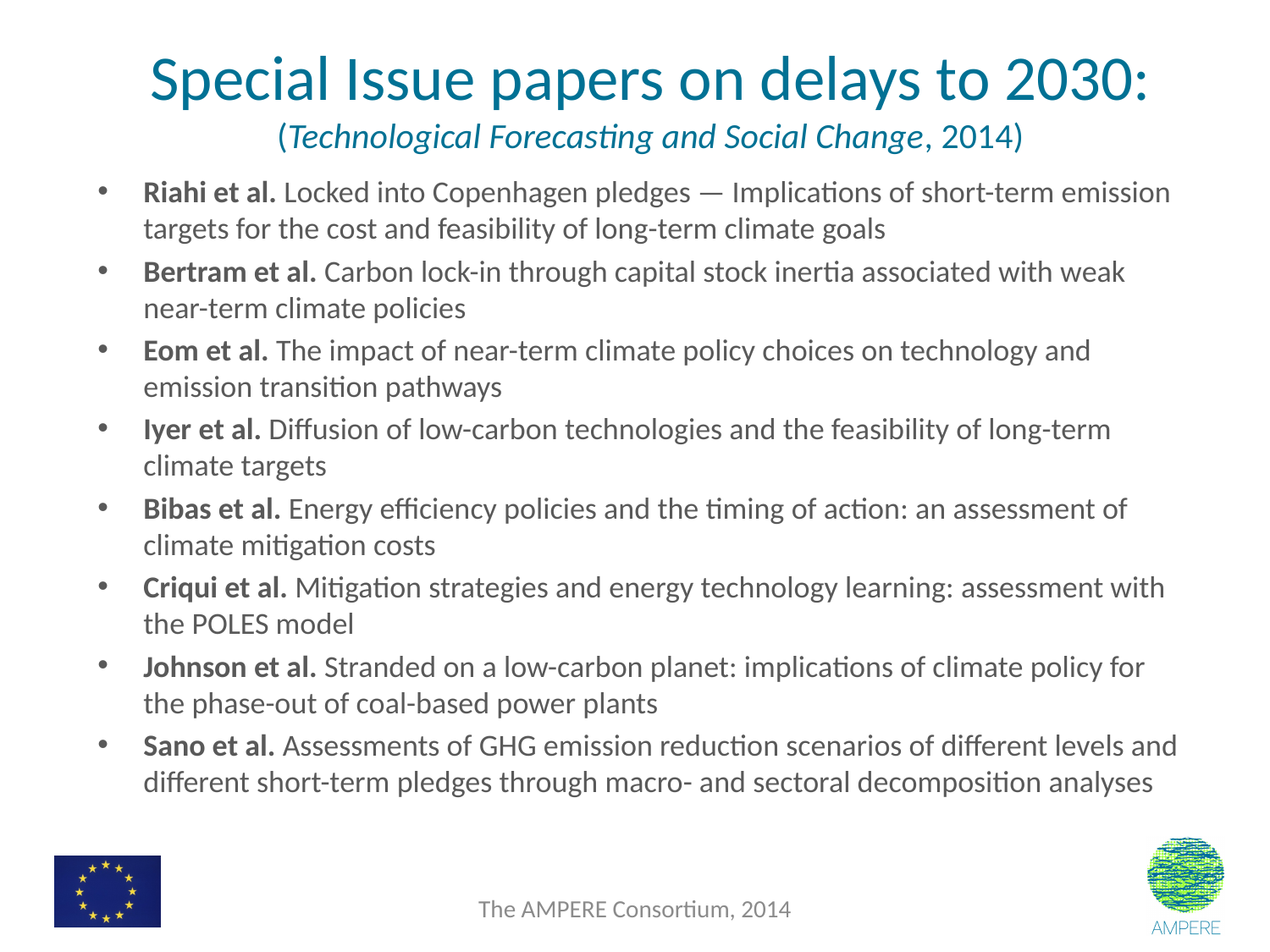

# Special Issue papers on delays to 2030: (Technological Forecasting and Social Change, 2014)
Riahi et al. Locked into Copenhagen pledges — Implications of short-term emission targets for the cost and feasibility of long-term climate goals
Bertram et al. Carbon lock-in through capital stock inertia associated with weak near-term climate policies
Eom et al. The impact of near-term climate policy choices on technology and emission transition pathways
Iyer et al. Diffusion of low-carbon technologies and the feasibility of long-term climate targets
Bibas et al. Energy efficiency policies and the timing of action: an assessment of  climate mitigation costs
Criqui et al. Mitigation strategies and energy technology learning: assessment with the POLES model
Johnson et al. Stranded on a low-carbon planet: implications of climate policy for the phase-out of coal-based power plants
Sano et al. Assessments of GHG emission reduction scenarios of different levels and different short-term pledges through macro- and sectoral decomposition analyses
The AMPERE Consortium, 2014